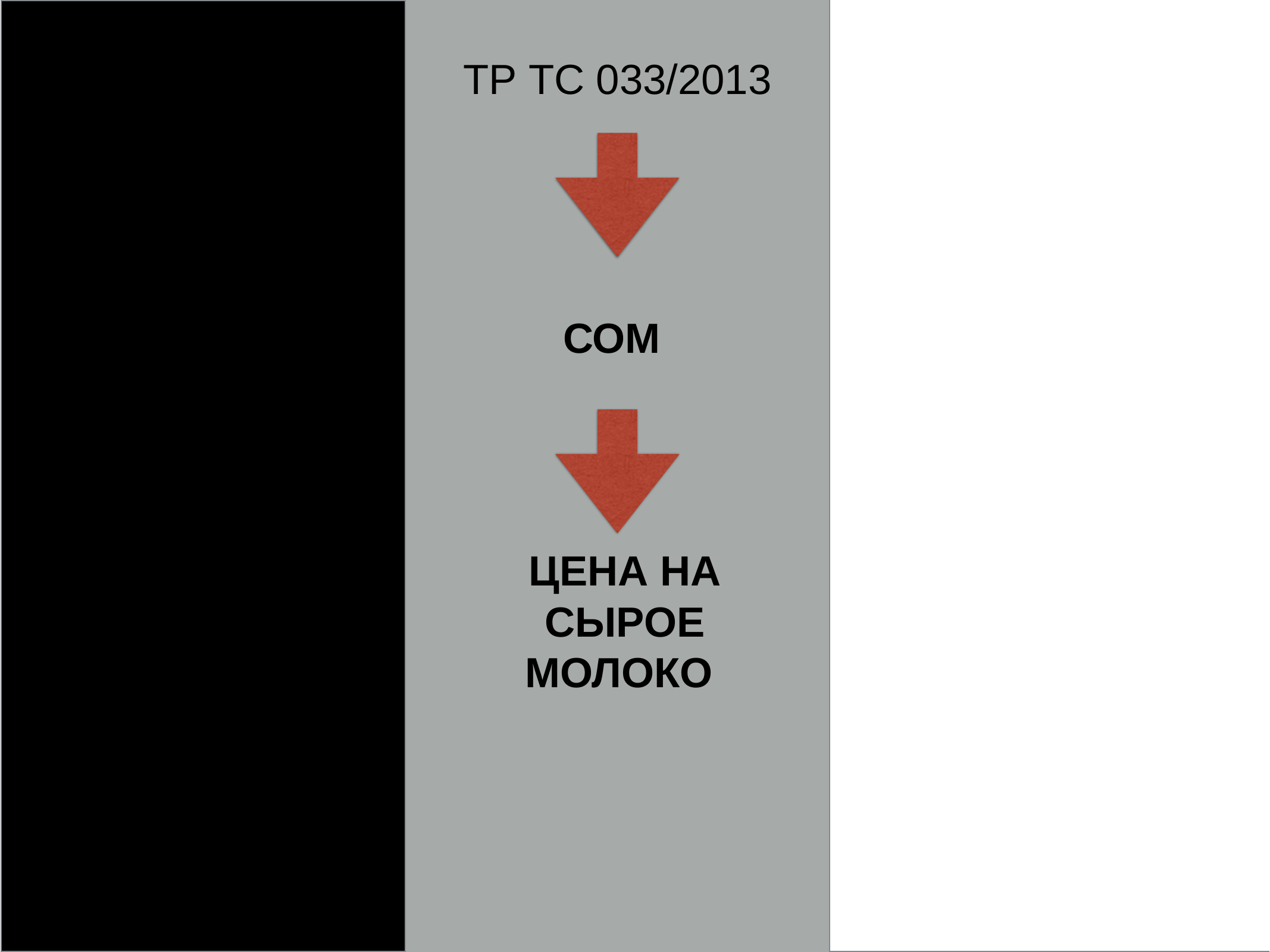

ТР ТС 033/2013

СОМ

ЦЕНА НА СЫРОЕ МОЛОКО